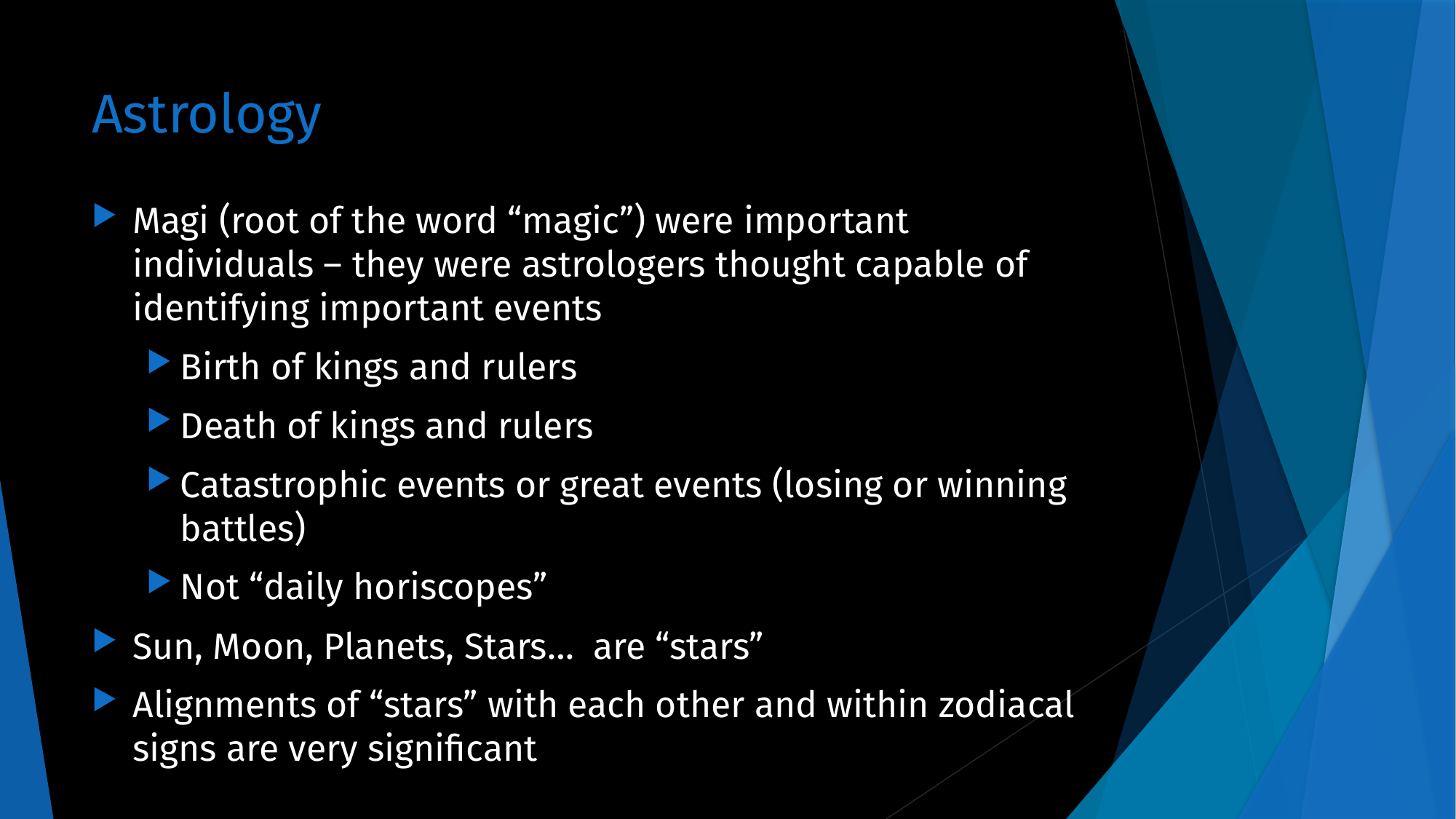

# Astrology
Magi (root of the word “magic”) were important individuals – they were astrologers thought capable of identifying important events
Birth of kings and rulers
Death of kings and rulers
Catastrophic events or great events (losing or winning battles)
Not “daily horiscopes”
Sun, Moon, Planets, Stars…  are “stars”
Alignments of “stars” with each other and within zodiacal signs are very significant